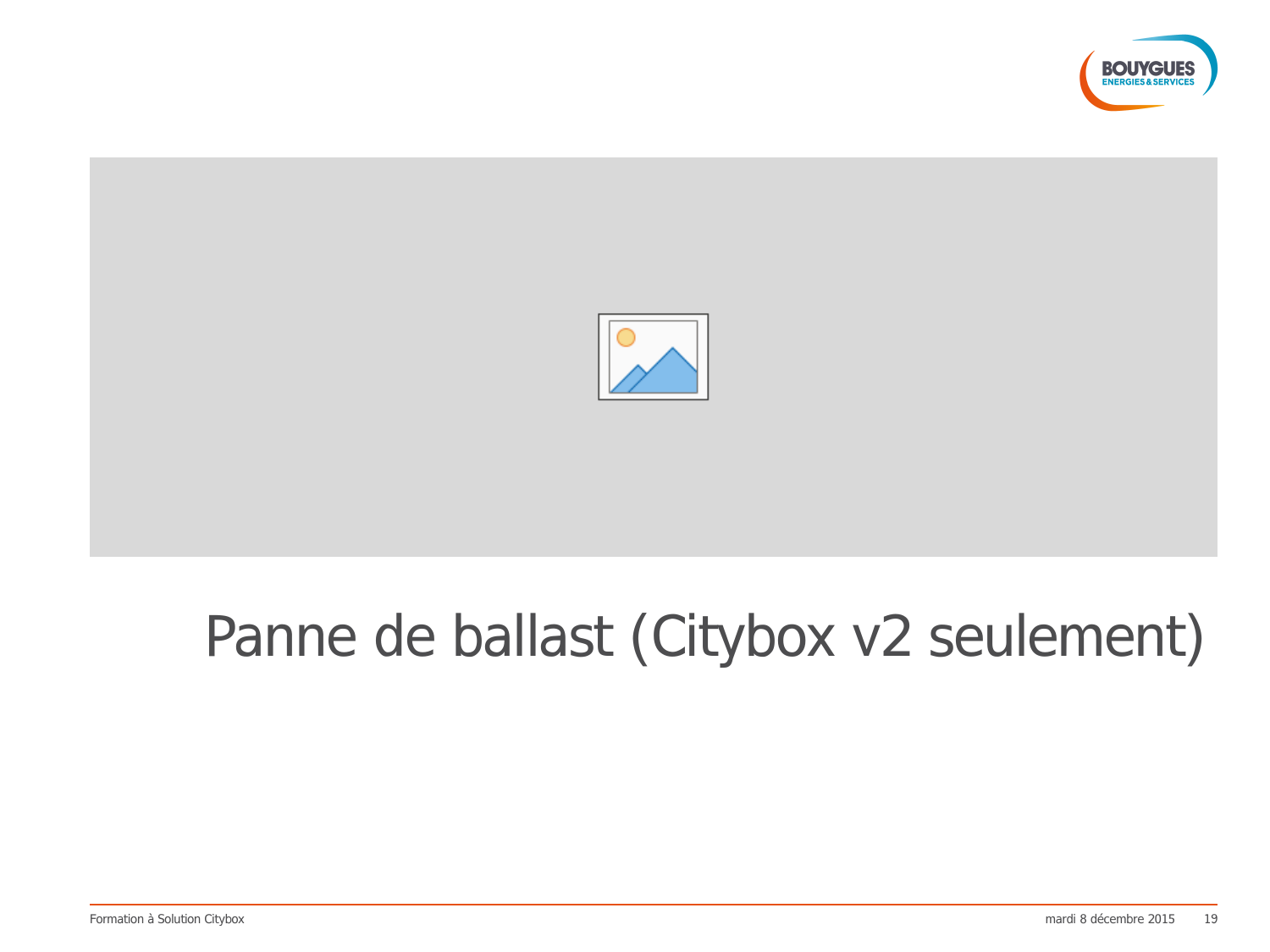

#
Panne de ballast (Citybox v2 seulement)
Formation à Solution Citybox
mardi 8 décembre 2015
19